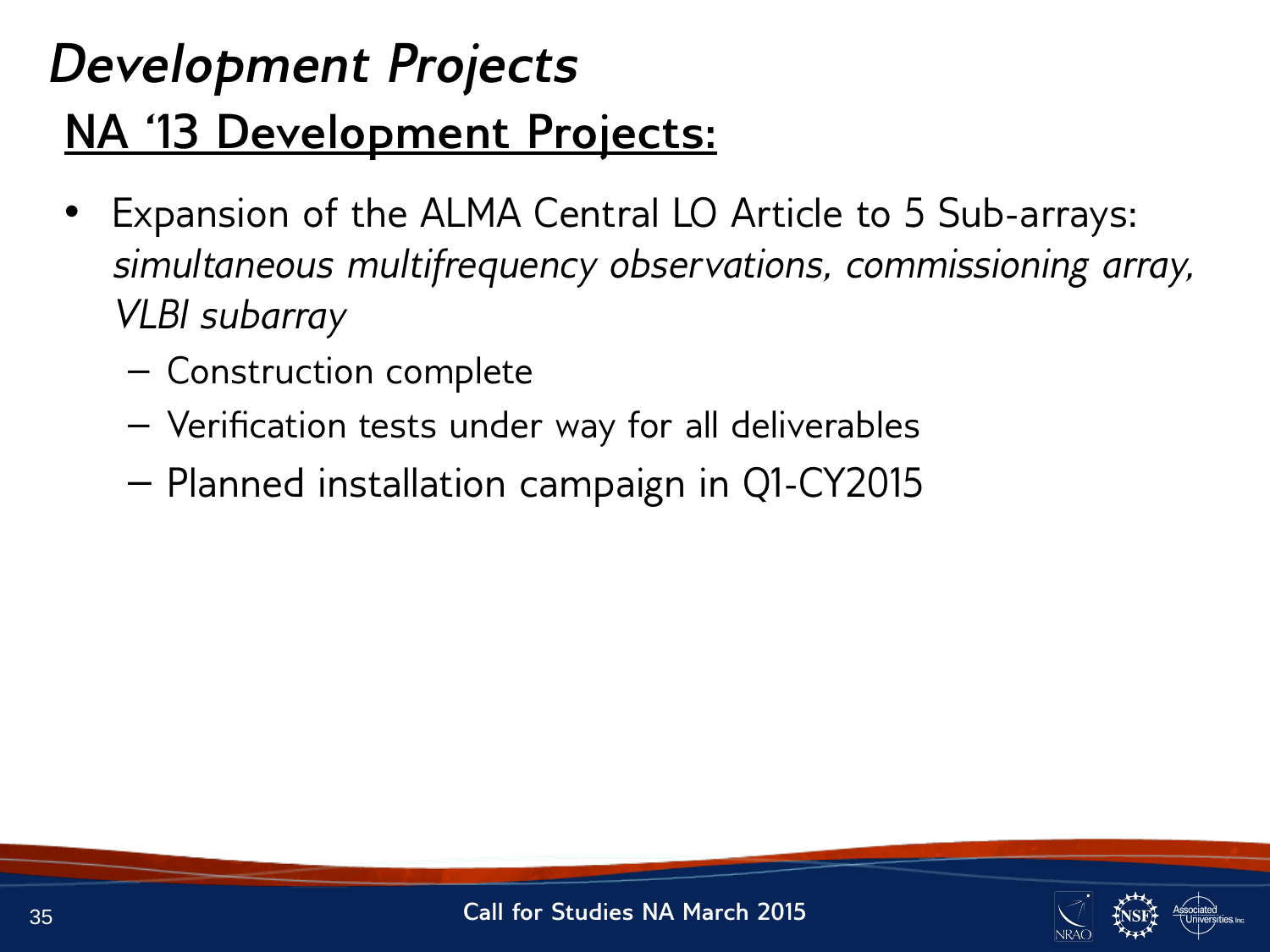

Development Projects
NA ‘13 Development Projects:
Expansion of the ALMA Central LO Article to 5 Sub-arrays: simultaneous multifrequency observations, commissioning array, VLBI subarray
Construction complete
Verification tests under way for all deliverables
Planned installation campaign in Q1-CY2015